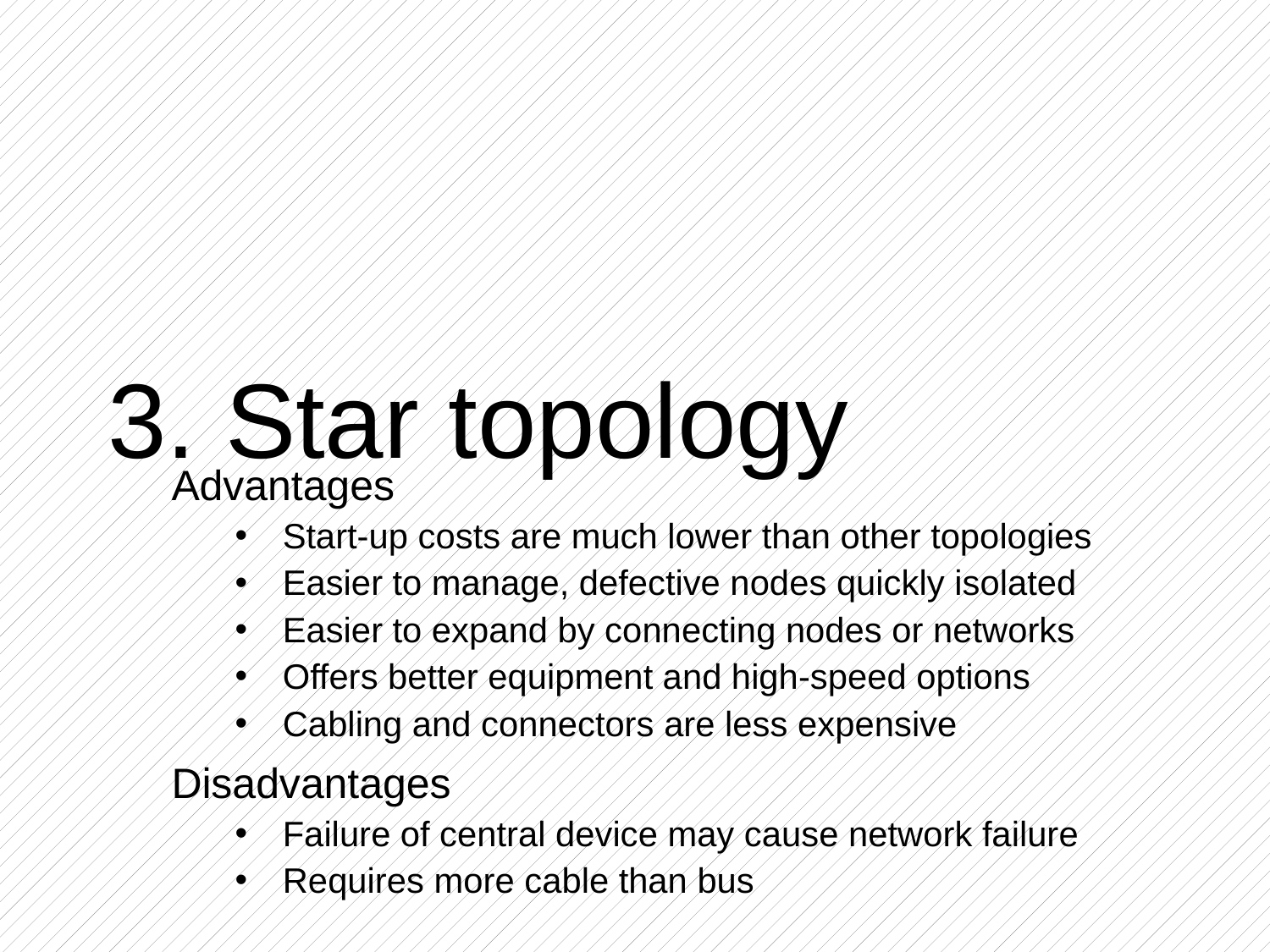

# 3. Star topology
Advantages
Start-up costs are much lower than other topologies
Easier to manage, defective nodes quickly isolated
Easier to expand by connecting nodes or networks
Offers better equipment and high-speed options
Cabling and connectors are less expensive
Disadvantages
Failure of central device may cause network failure
Requires more cable than bus